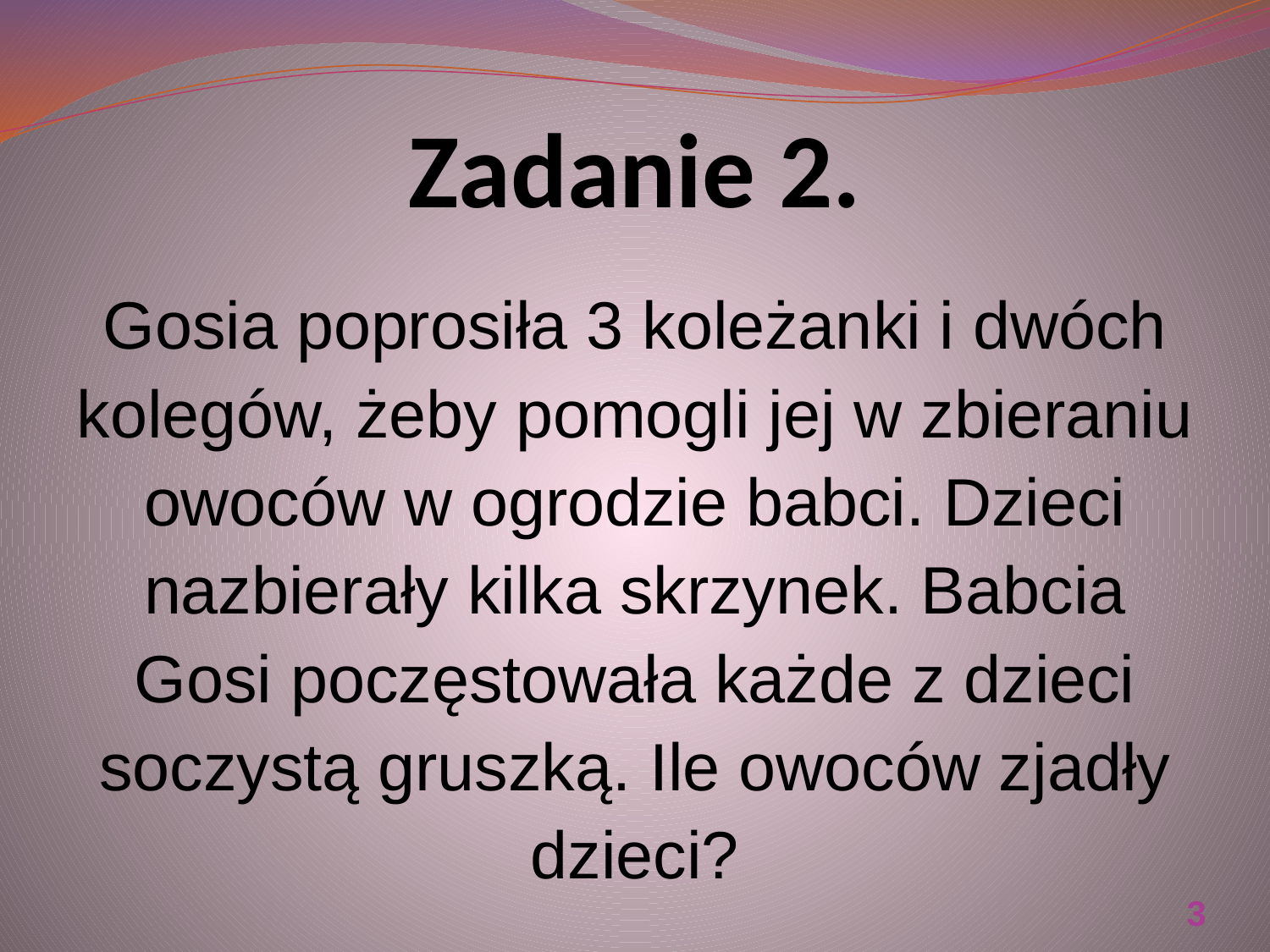

# Zadanie 2.
Gosia poprosiła 3 koleżanki i dwóch kolegów, żeby pomogli jej w zbieraniu owoców w ogrodzie babci. Dzieci nazbierały kilka skrzynek. Babcia Gosi poczęstowała każde z dzieci soczystą gruszką. Ile owoców zjadły dzieci?
3